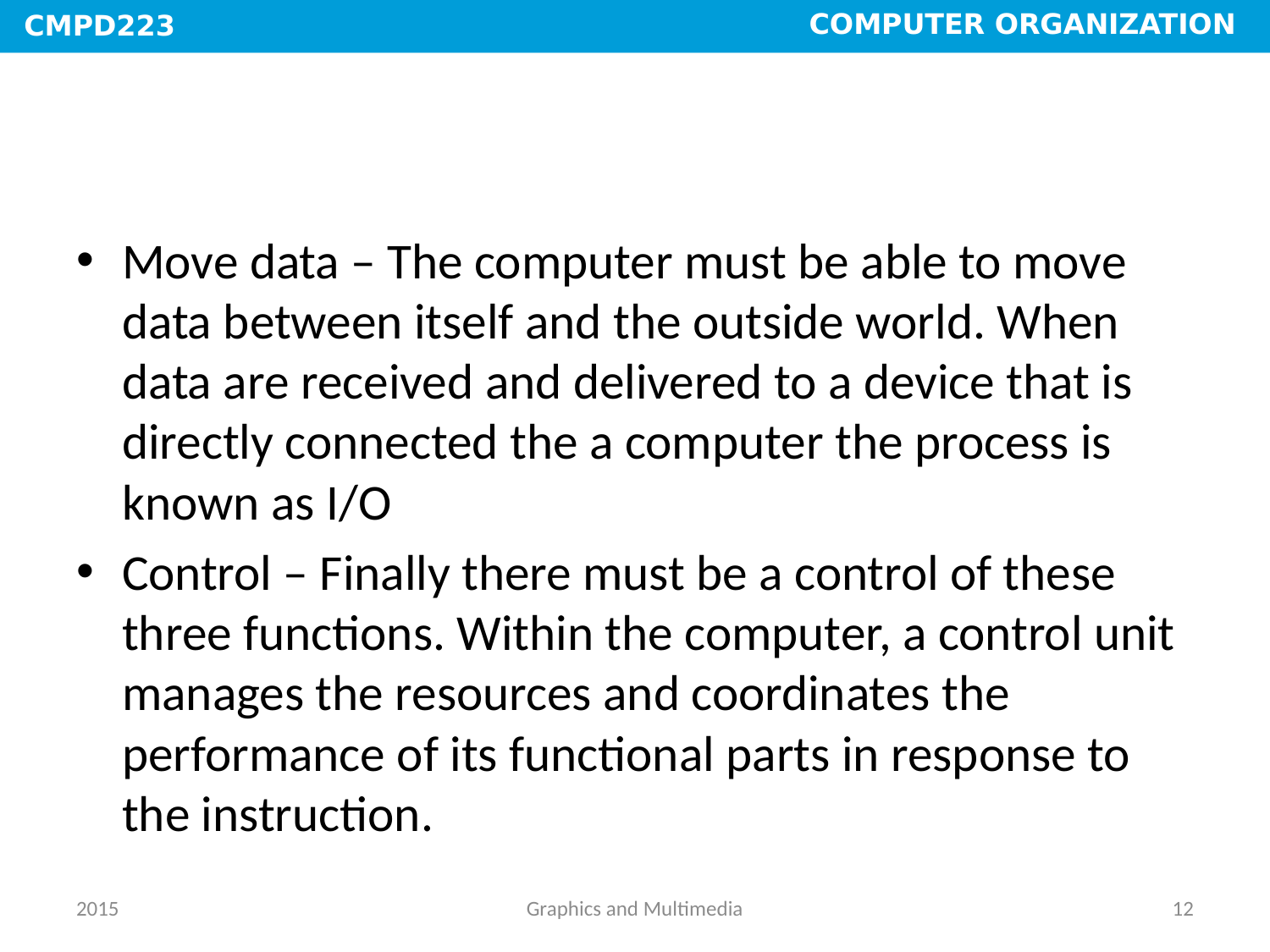

#
Move data – The computer must be able to move data between itself and the outside world. When data are received and delivered to a device that is directly connected the a computer the process is known as I/O
Control – Finally there must be a control of these three functions. Within the computer, a control unit manages the resources and coordinates the performance of its functional parts in response to the instruction.
2015
Graphics and Multimedia
12